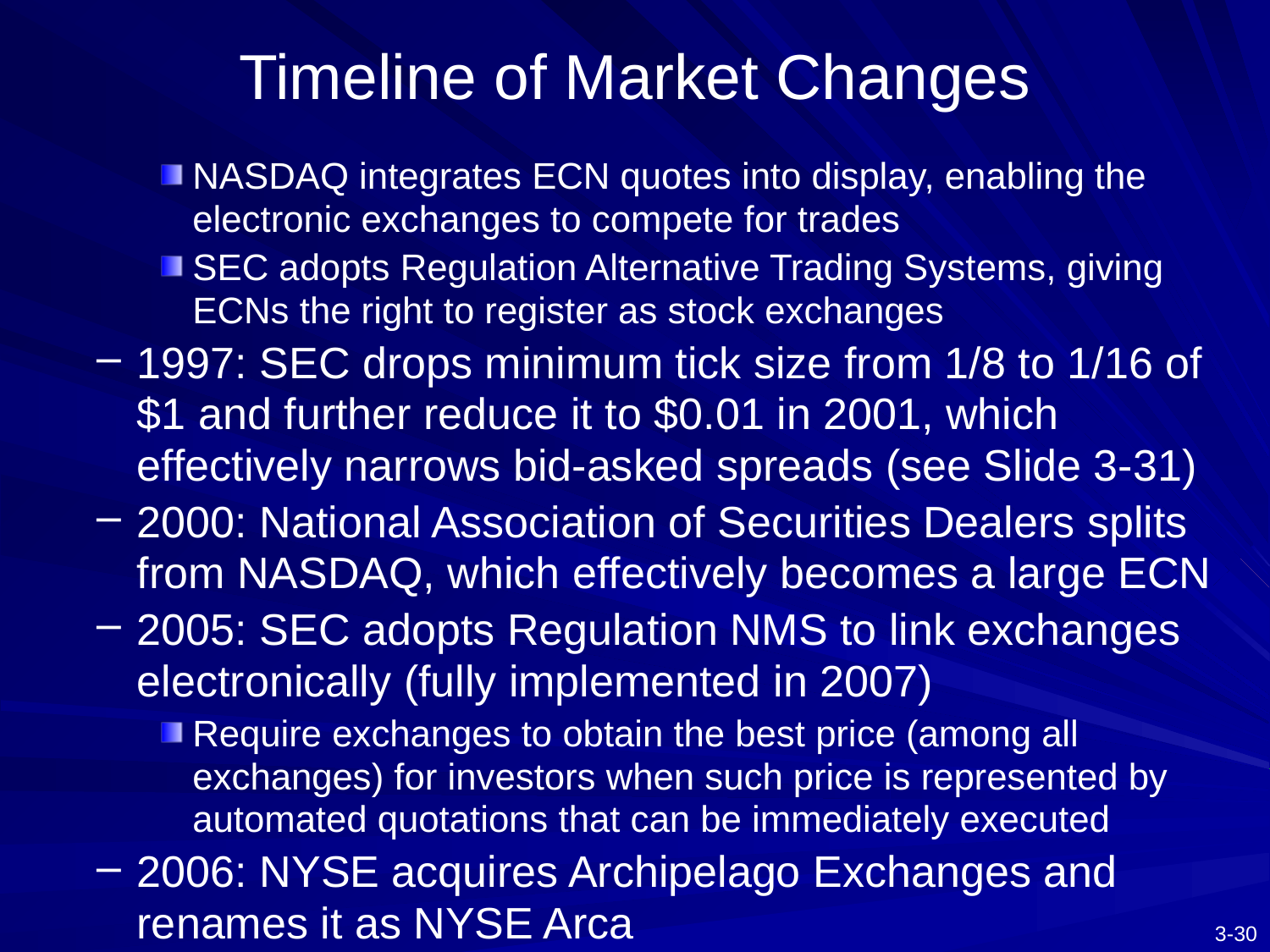

# Timeline of Market Changes
NASDAQ integrates ECN quotes into display, enabling the electronic exchanges to compete for trades
SEC adopts Regulation Alternative Trading Systems, giving ECNs the right to register as stock exchanges
1997: SEC drops minimum tick size from 1/8 to 1/16 of $1 and further reduce it to $0.01 in 2001, which effectively narrows bid-asked spreads (see Slide 3-31)
2000: National Association of Securities Dealers splits from NASDAQ, which effectively becomes a large ECN
2005: SEC adopts Regulation NMS to link exchanges electronically (fully implemented in 2007)
Require exchanges to obtain the best price (among all exchanges) for investors when such price is represented by automated quotations that can be immediately executed
2006: NYSE acquires Archipelago Exchanges and renames it as NYSE Arca